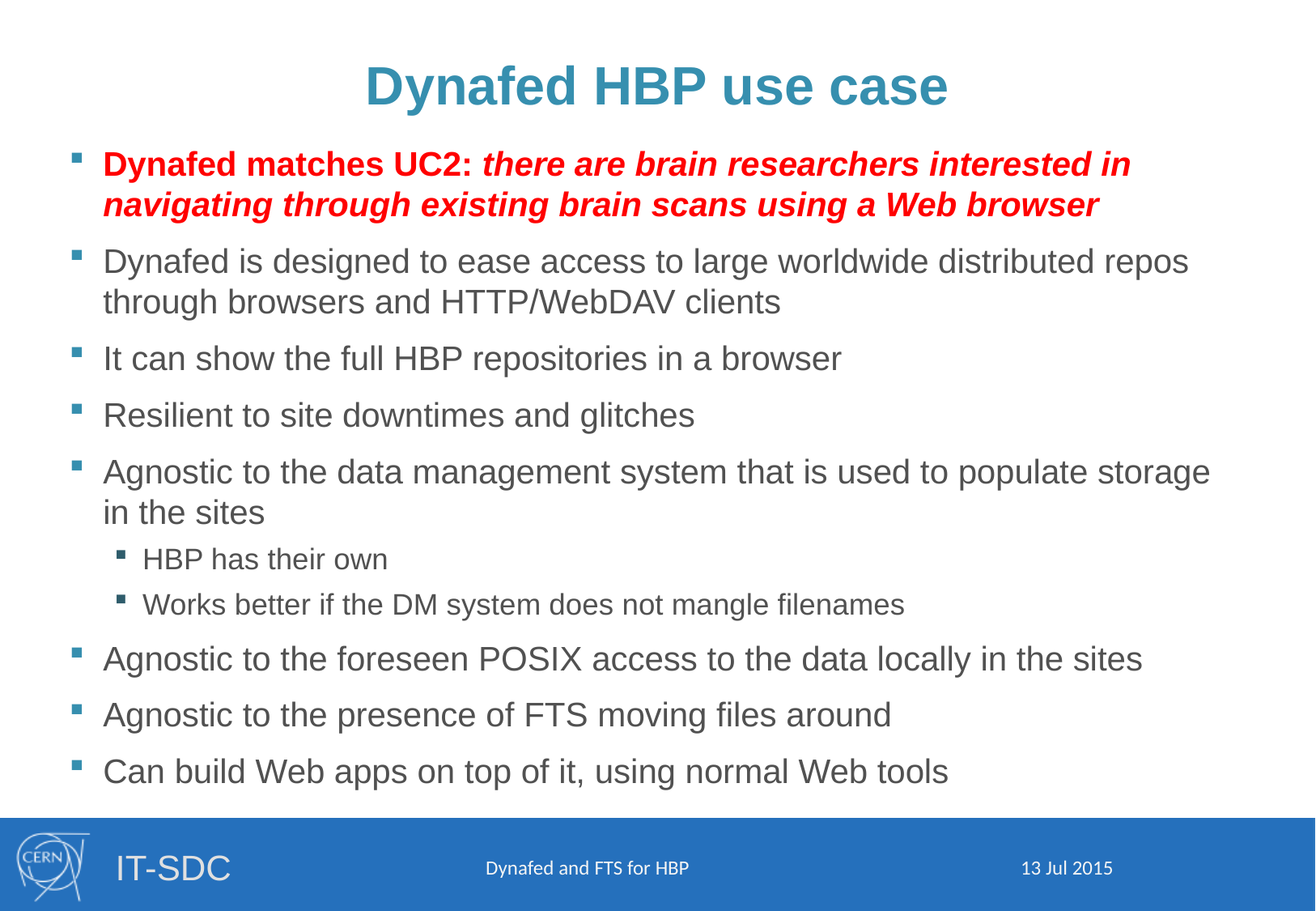

# Dynafed HBP use case
Dynafed matches UC2: there are brain researchers interested in navigating through existing brain scans using a Web browser
Dynafed is designed to ease access to large worldwide distributed repos through browsers and HTTP/WebDAV clients
It can show the full HBP repositories in a browser
Resilient to site downtimes and glitches
Agnostic to the data management system that is used to populate storage in the sites
HBP has their own
Works better if the DM system does not mangle filenames
Agnostic to the foreseen POSIX access to the data locally in the sites
Agnostic to the presence of FTS moving files around
Can build Web apps on top of it, using normal Web tools